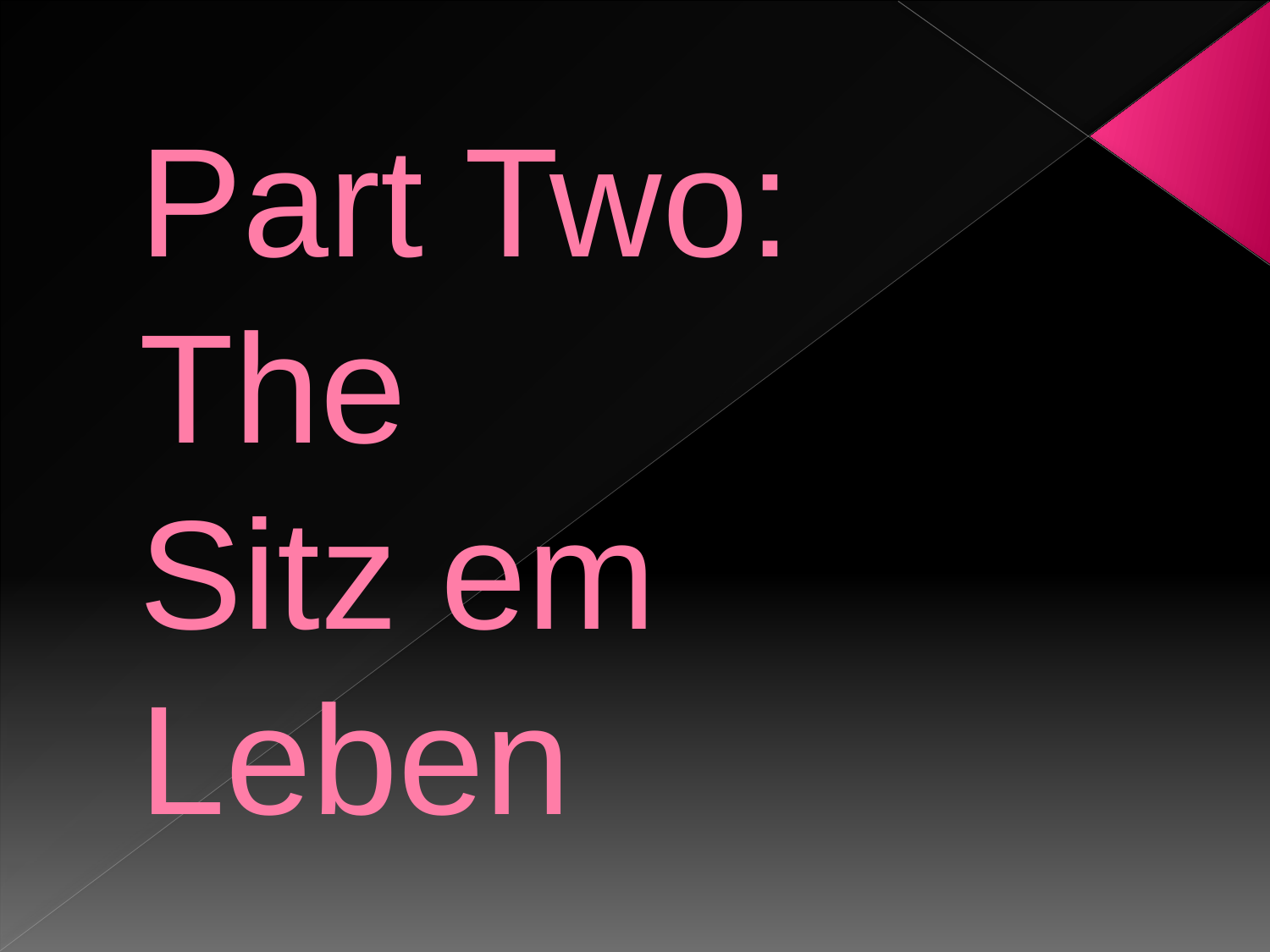

# Part Two: The Sitz em Leben